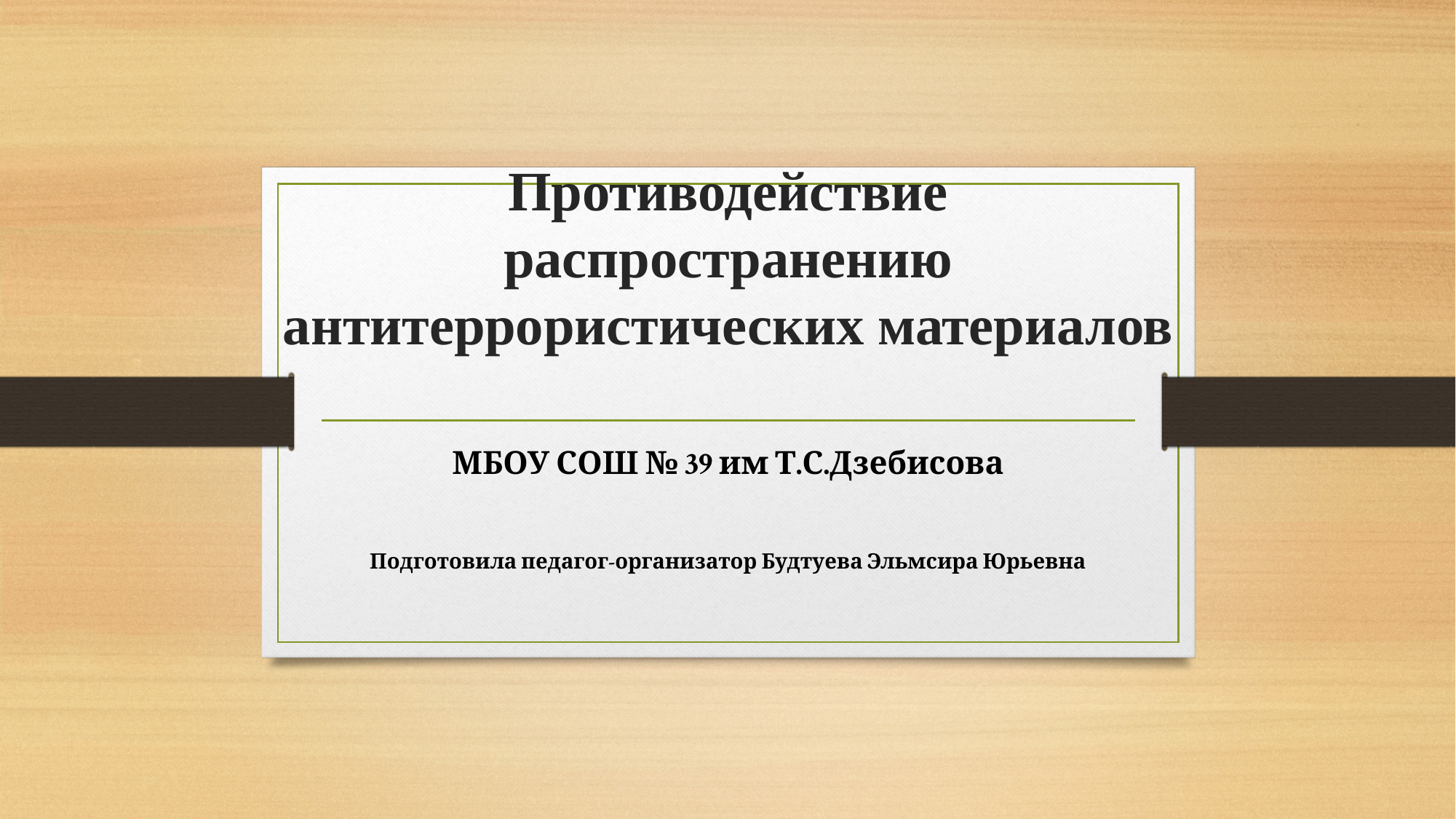

# Противодействие распространению антитеррористических материалов
МБОУ СОШ № 39 им Т.С.Дзебисова

Подготовила педагог-организатор Будтуева Эльмсира Юрьевна